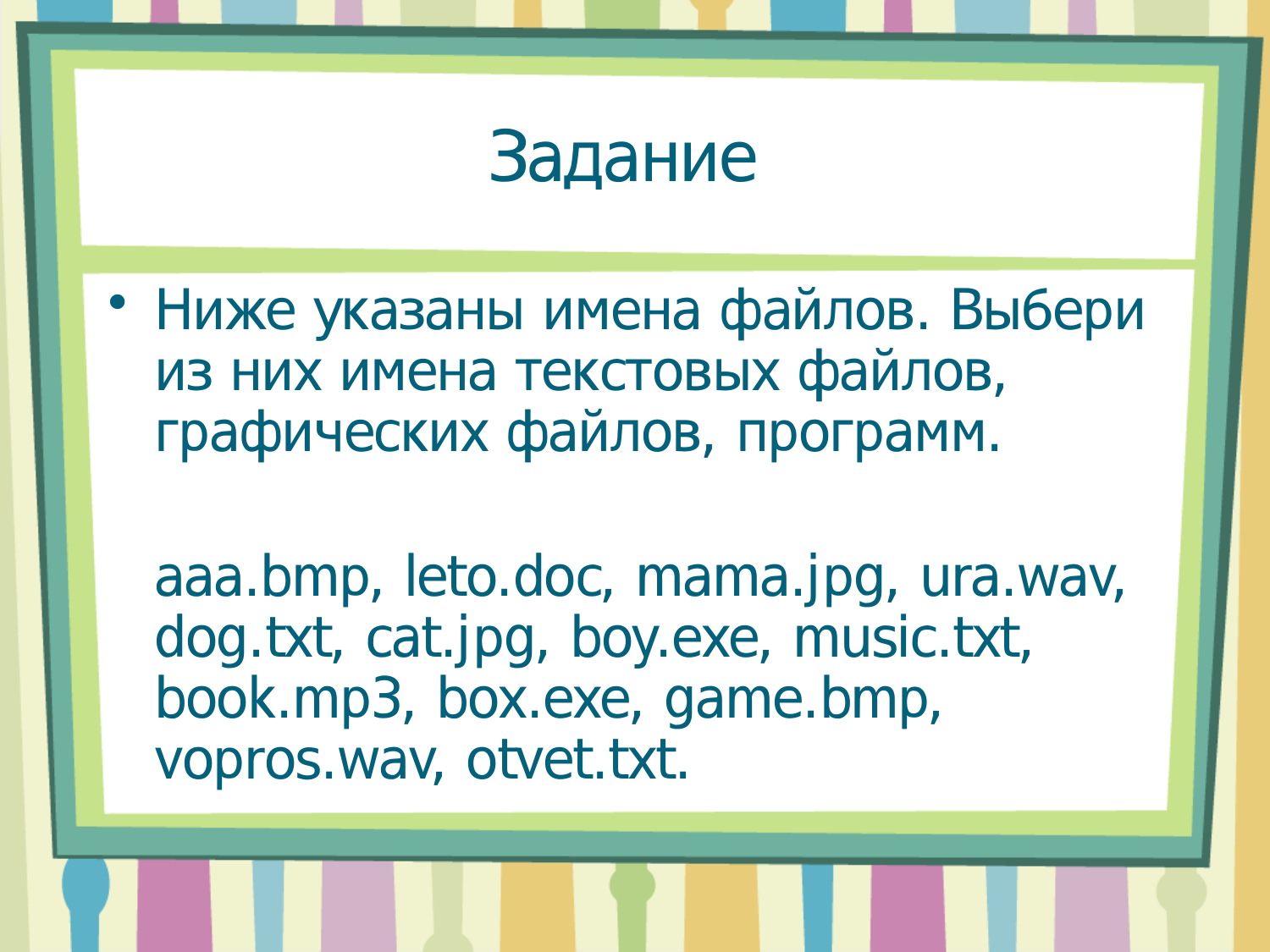

# Задание
Ниже указаны имена файлов. Выбери из них имена текстовых файлов, графических файлов, программ.

	aaa.bmp, leto.doc, mama.jpg, ura.wav, dog.txt, cat.jpg, boy.exe, music.txt, book.mp3, box.exe, game.bmp, vopros.wav, otvet.txt.